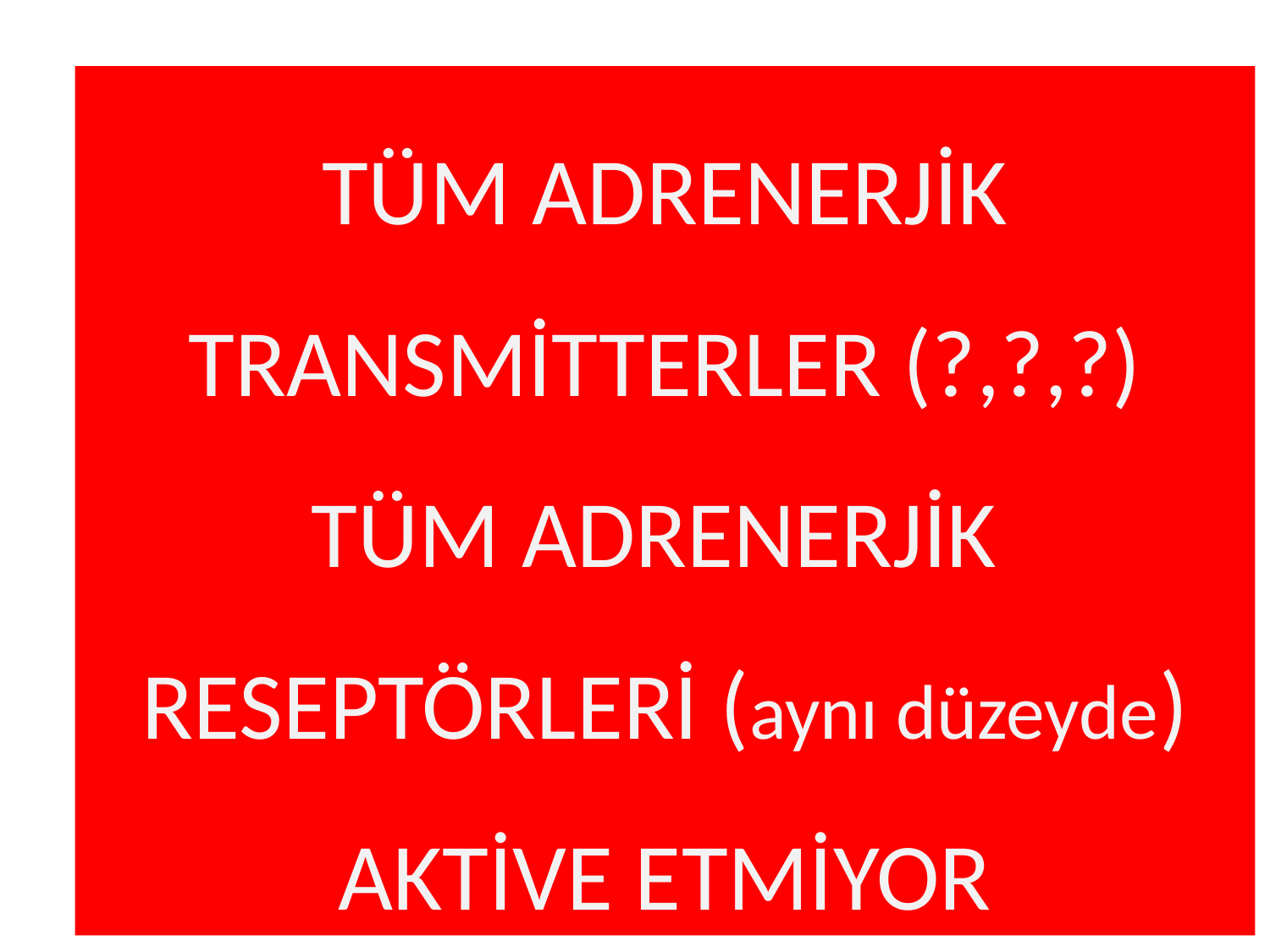

TÜM ADRENERJİK TRANSMİTTERLER (?,?,?) TÜM ADRENERJİK  RESEPTÖRLERİ (aynı düzeyde) AKTİVE ETMİYOR